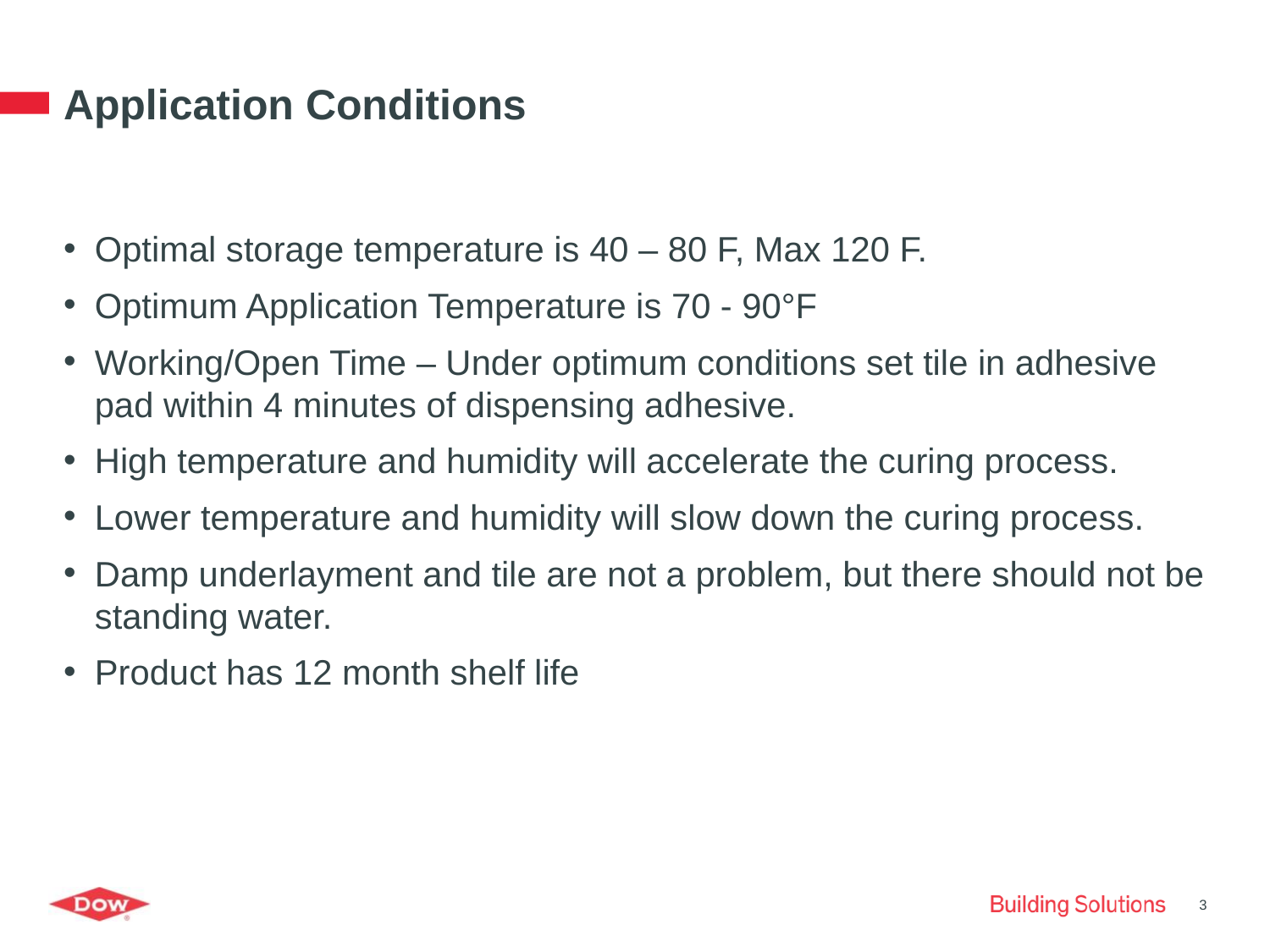

# Application Conditions
Optimal storage temperature is 40 – 80 F, Max 120 F.
Optimum Application Temperature is 70 - 90°F
Working/Open Time – Under optimum conditions set tile in adhesive pad within 4 minutes of dispensing adhesive.
High temperature and humidity will accelerate the curing process.
Lower temperature and humidity will slow down the curing process.
Damp underlayment and tile are not a problem, but there should not be standing water.
Product has 12 month shelf life
3